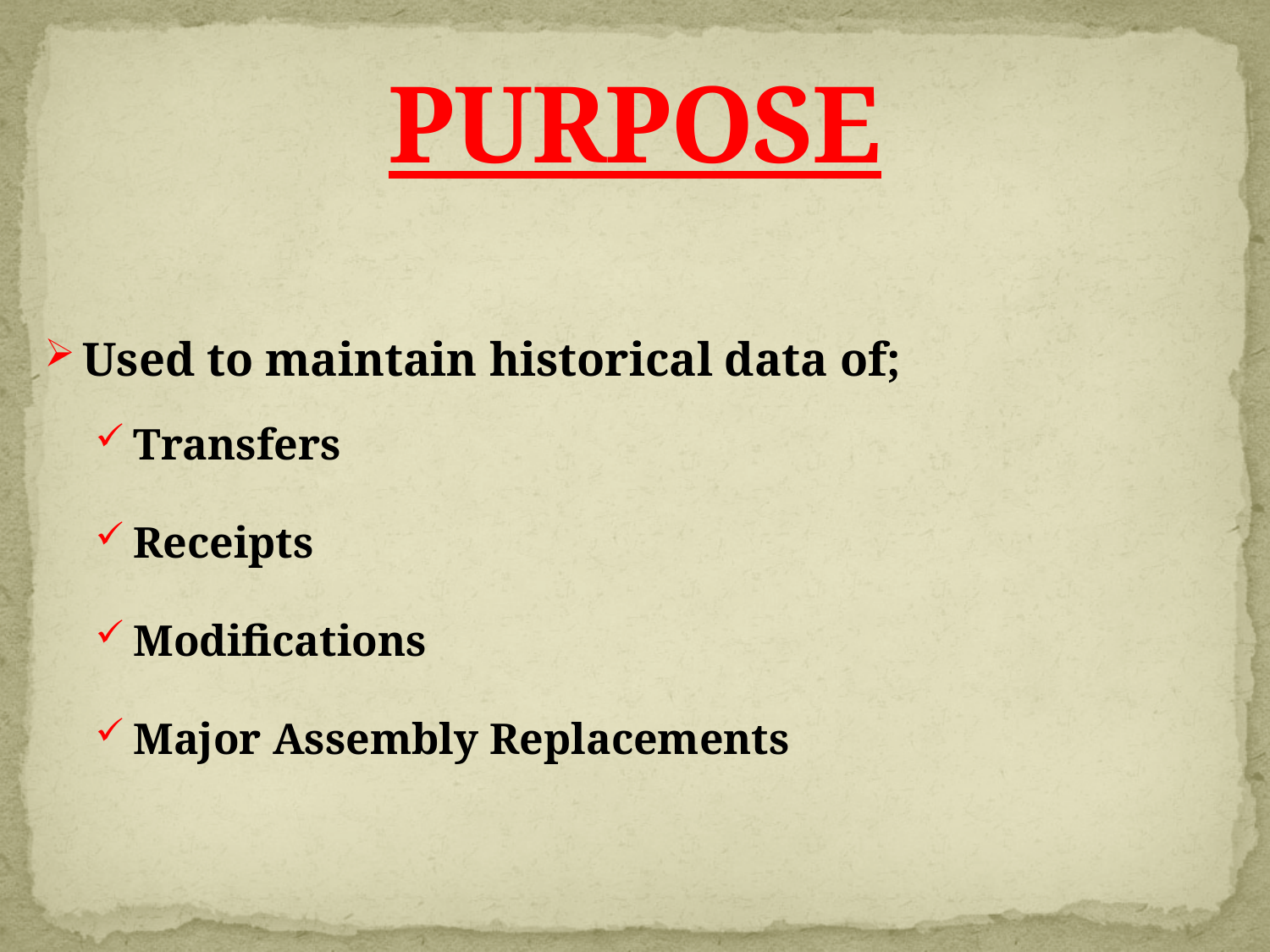

# PURPOSE

Used to maintain historical data of;

Transfers

Receipts

Modifications

Major Assembly Replacements